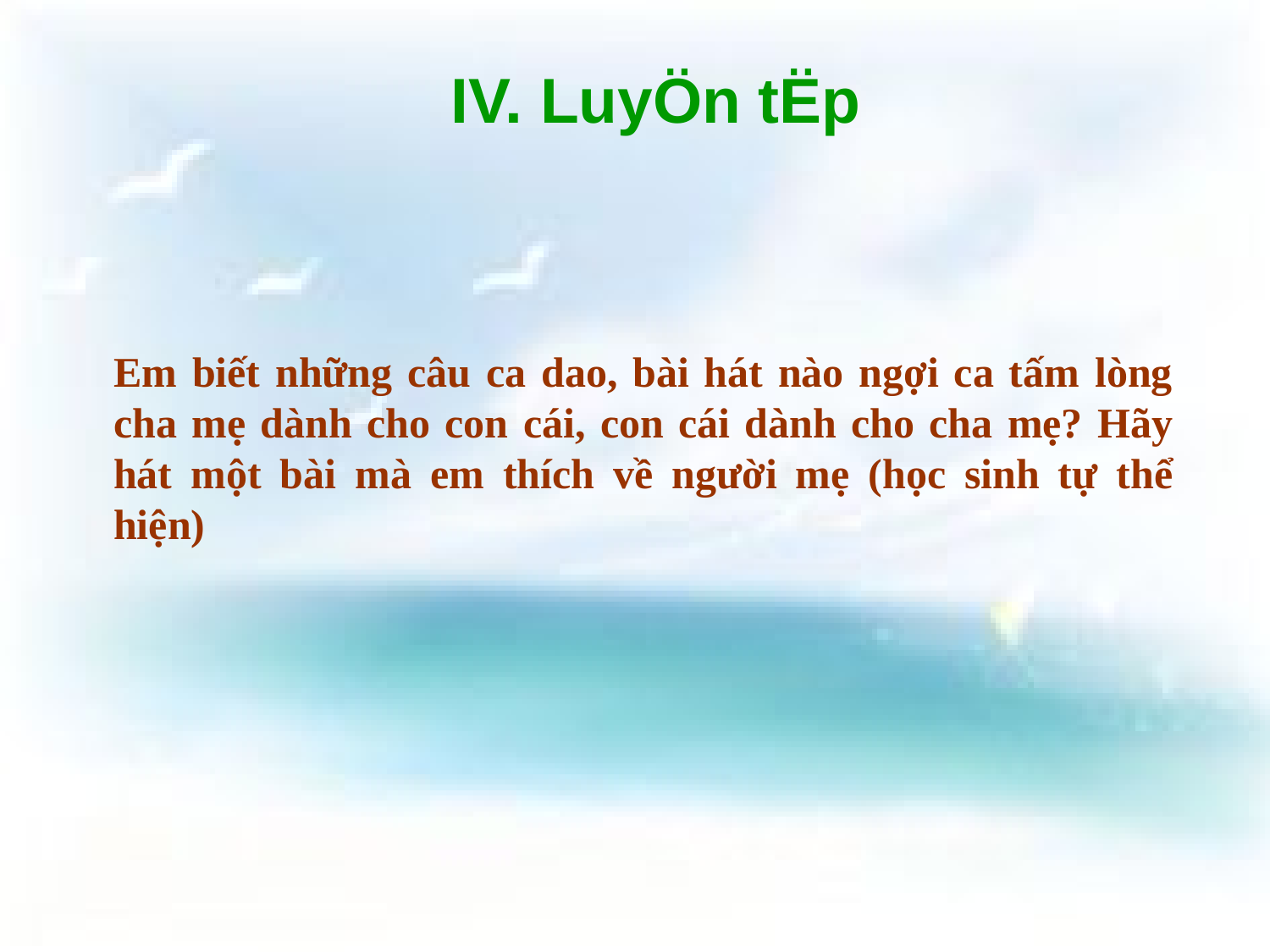

IV. LuyÖn tËp
Em biết những câu ca dao, bài hát nào ngợi ca tấm lòng cha mẹ dành cho con cái, con cái dành cho cha mẹ? Hãy hát một bài mà em thích về người mẹ (học sinh tự thể hiện)